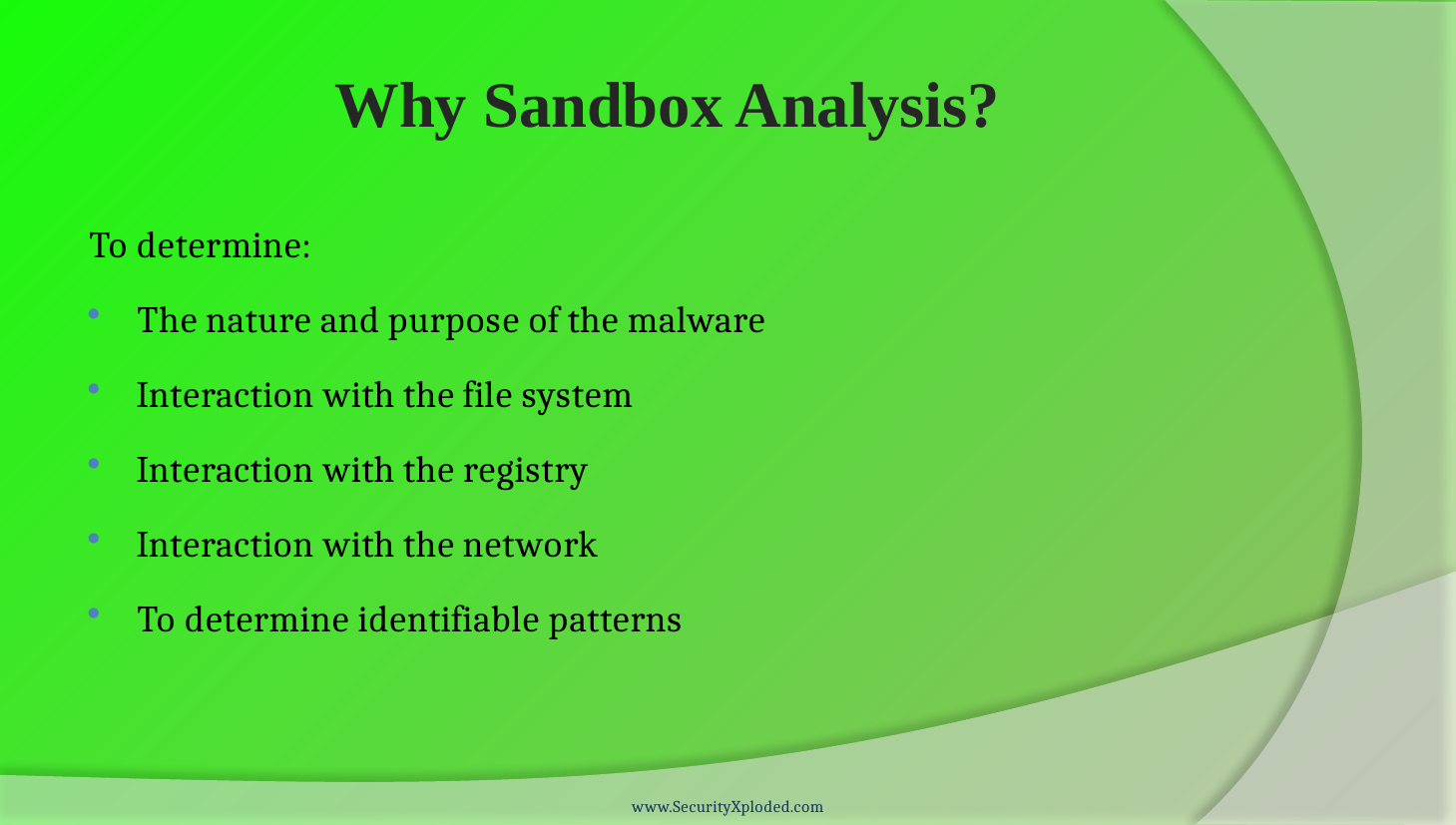

# Why Sandbox Analysis?
To determine:
The nature and purpose of the malware
Interaction with the file system
Interaction with the registry
Interaction with the network
To determine identifiable patterns

www.SecurityXploded.com